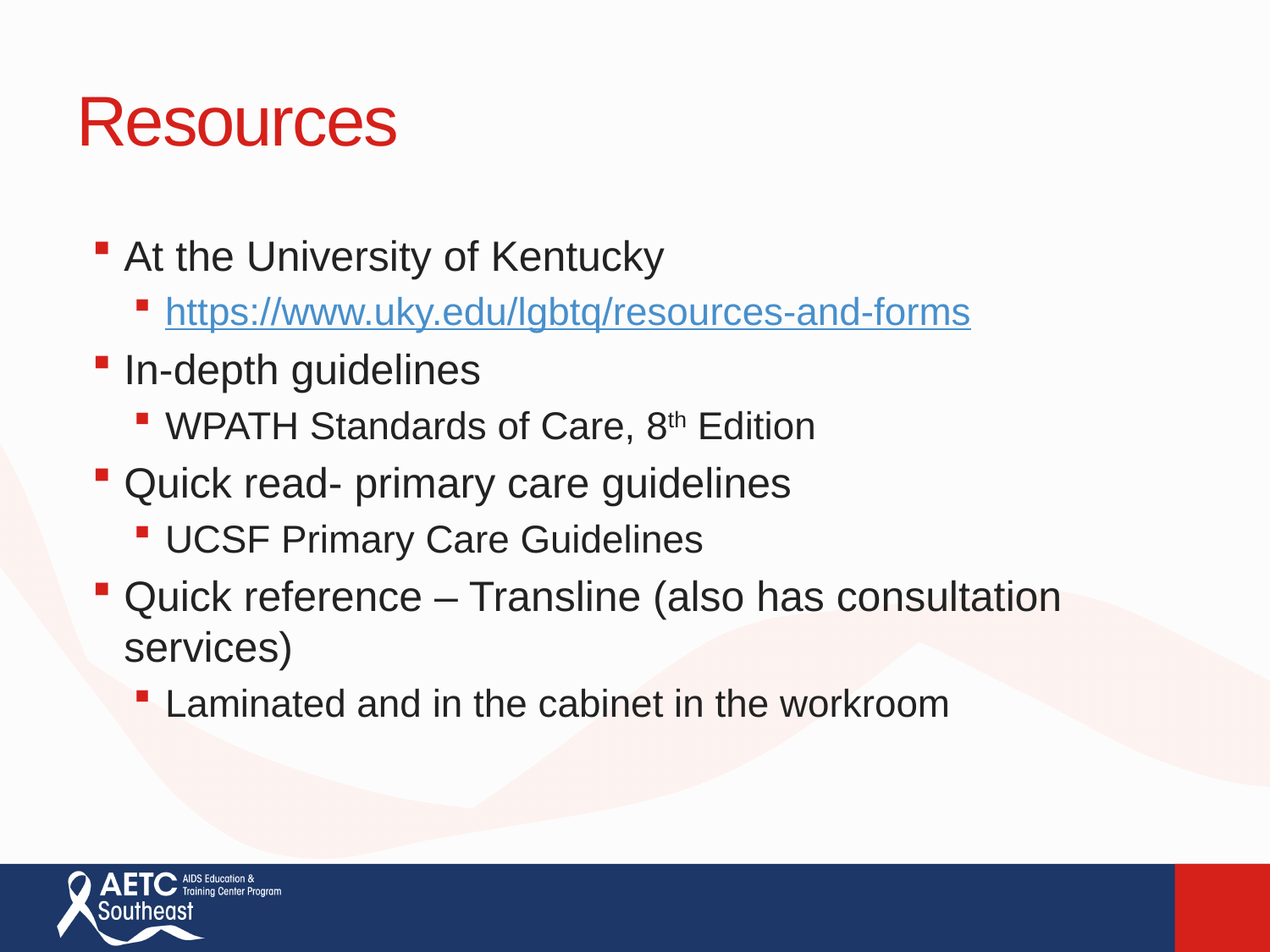

# Resources
At the University of Kentucky
https://www.uky.edu/lgbtq/resources-and-forms
In-depth guidelines
WPATH Standards of Care, 8th Edition
Quick read- primary care guidelines
UCSF Primary Care Guidelines
Quick reference – Transline (also has consultation services)
Laminated and in the cabinet in the workroom